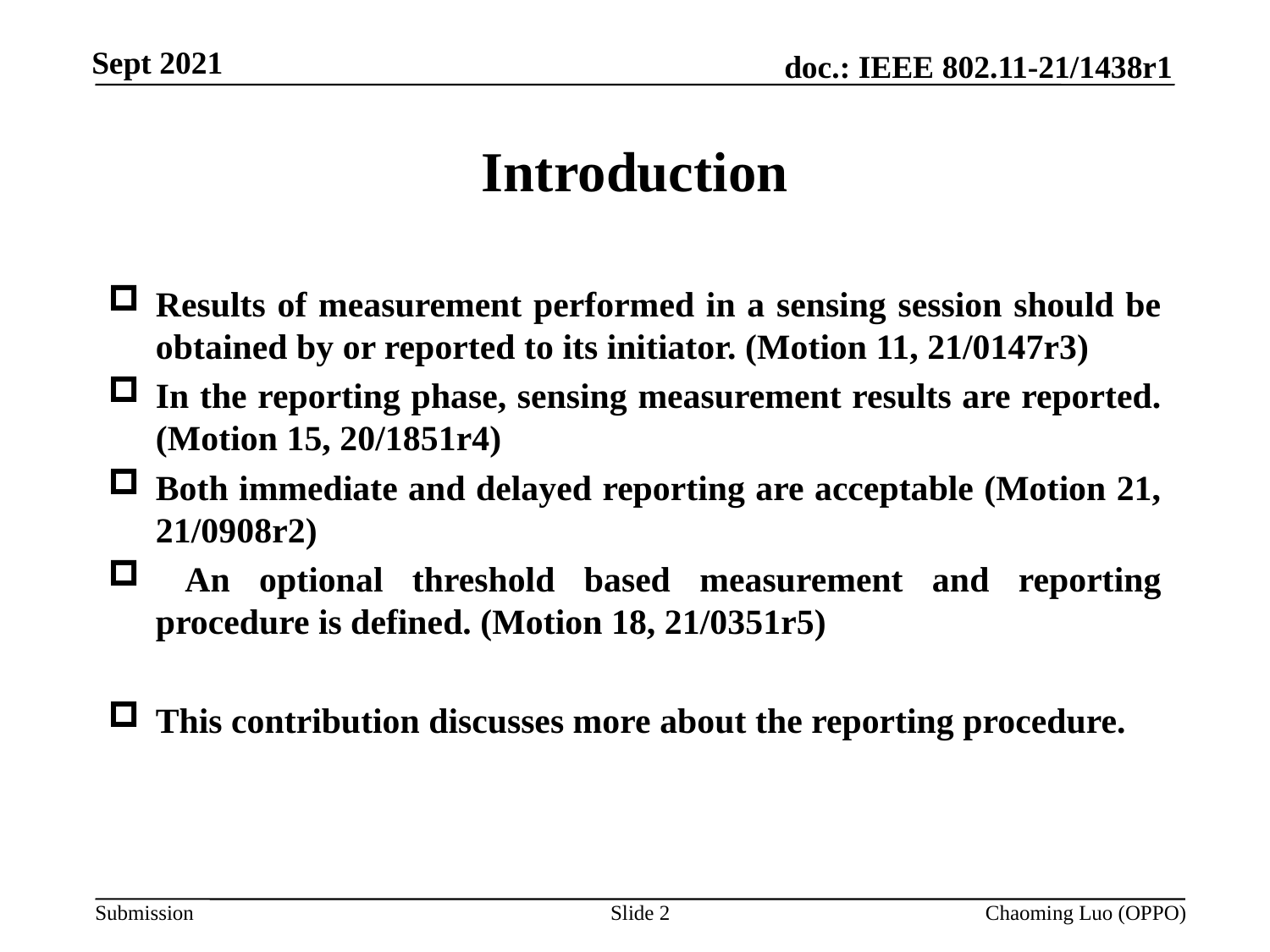

# Introduction
Results of measurement performed in a sensing session should be obtained by or reported to its initiator. (Motion 11, 21/0147r3)
In the reporting phase, sensing measurement results are reported. (Motion 15, 20/1851r4)
Both immediate and delayed reporting are acceptable (Motion 21, 21/0908r2)
 An optional threshold based measurement and reporting procedure is defined. (Motion 18, 21/0351r5)

This contribution discusses more about the reporting procedure.
Slide 2
Chaoming Luo (OPPO)